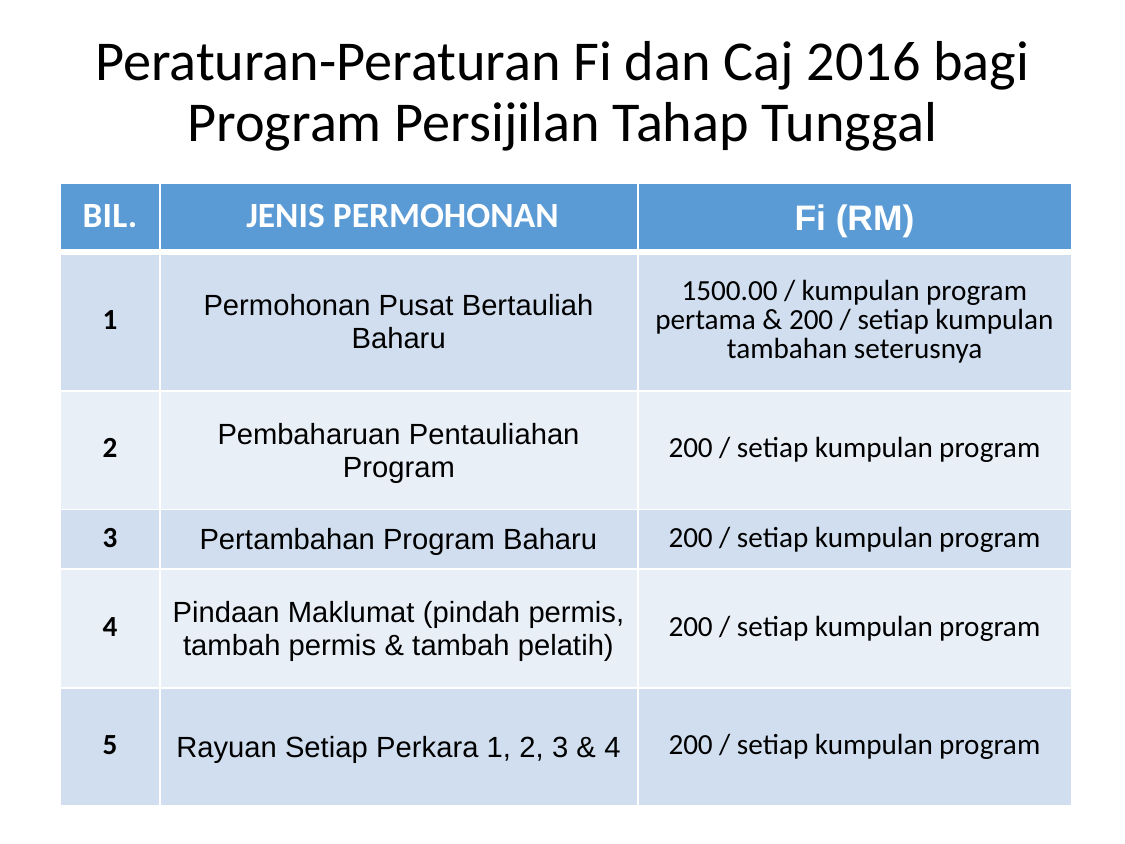

# Peraturan-Peraturan Fi dan Caj 2016 bagi Program Persijilan Tahap Tunggal
| BIL. | JENIS PERMOHONAN | Fi (RM) |
| --- | --- | --- |
| 1 | Permohonan Pusat Bertauliah Baharu | 1500.00 / kumpulan program pertama & 200 / setiap kumpulan tambahan seterusnya |
| 2 | Pembaharuan Pentauliahan Program | 200 / setiap kumpulan program |
| 3 | Pertambahan Program Baharu | 200 / setiap kumpulan program |
| 4 | Pindaan Maklumat (pindah permis, tambah permis & tambah pelatih) | 200 / setiap kumpulan program |
| 5 | Rayuan Setiap Perkara 1, 2, 3 & 4 | 200 / setiap kumpulan program |